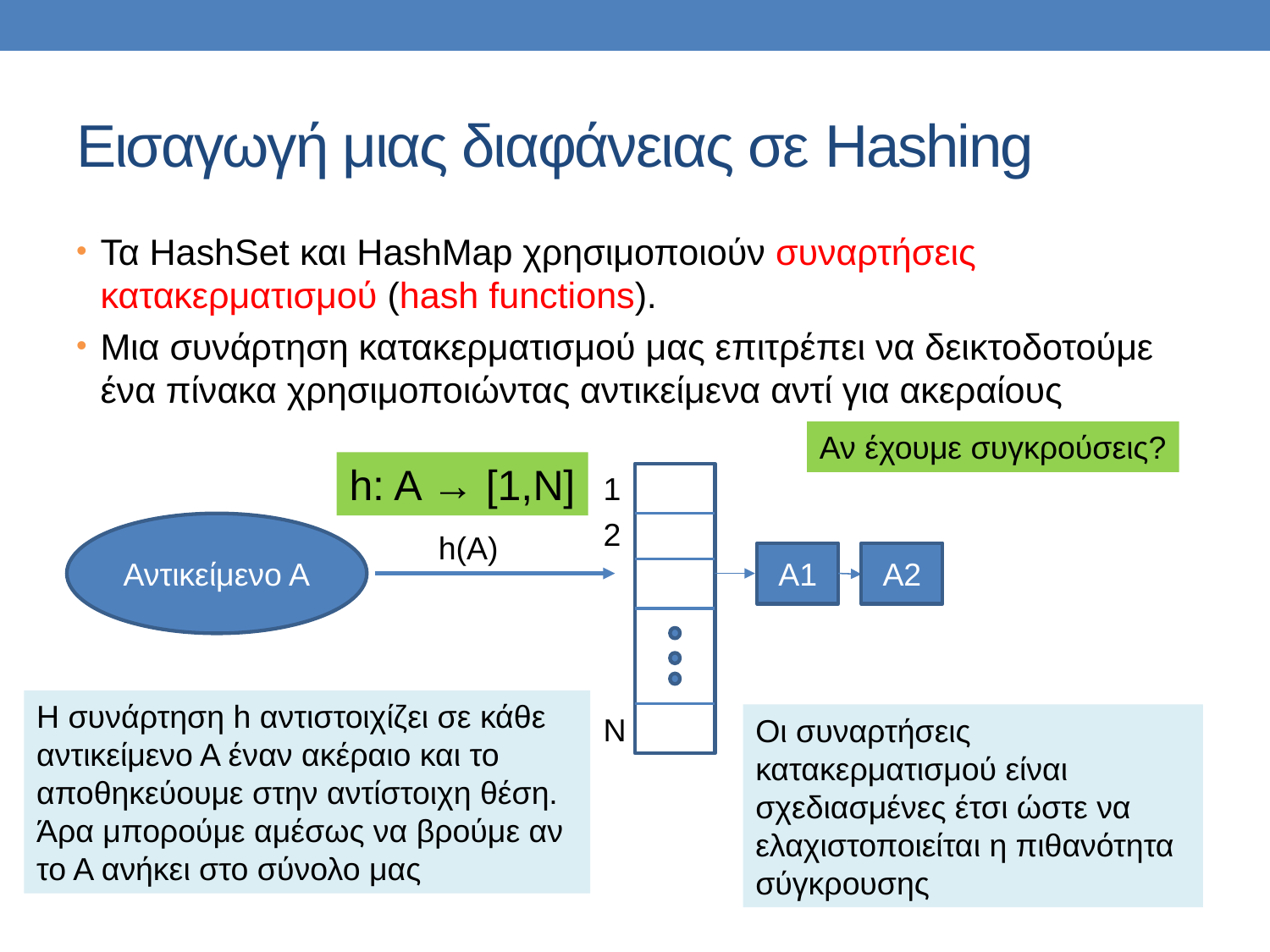

# Εισαγωγή μιας διαφάνειας σε Hashing
Τα HashSet και HashMap χρησιμοποιούν συναρτήσεις κατακερματισμού (hash functions).
Μια συνάρτηση κατακερματισμού μας επιτρέπει να δεικτοδοτούμε ένα πίνακα χρησιμοποιώντας αντικείμενα αντί για ακεραίους
Αν έχουμε συγκρούσεις?
h: A → [1,N]
1

2
Αντικείμενο Α
h(A)
Α1
Α2

H συνάρτηση h αντιστοιχίζει σε κάθε  αντικείμενο Α έναν ακέραιο και το αποθηκεύουμε στην αντίστοιχη θέση. Άρα μπορούμε αμέσως να βρούμε αν το Α ανήκει στο σύνολο μας
N
Οι συναρτήσεις κατακερματισμού είναι σχεδιασμένες έτσι ώστε να ελαχιστοποιείται η πιθανότητα σύγκρουσης